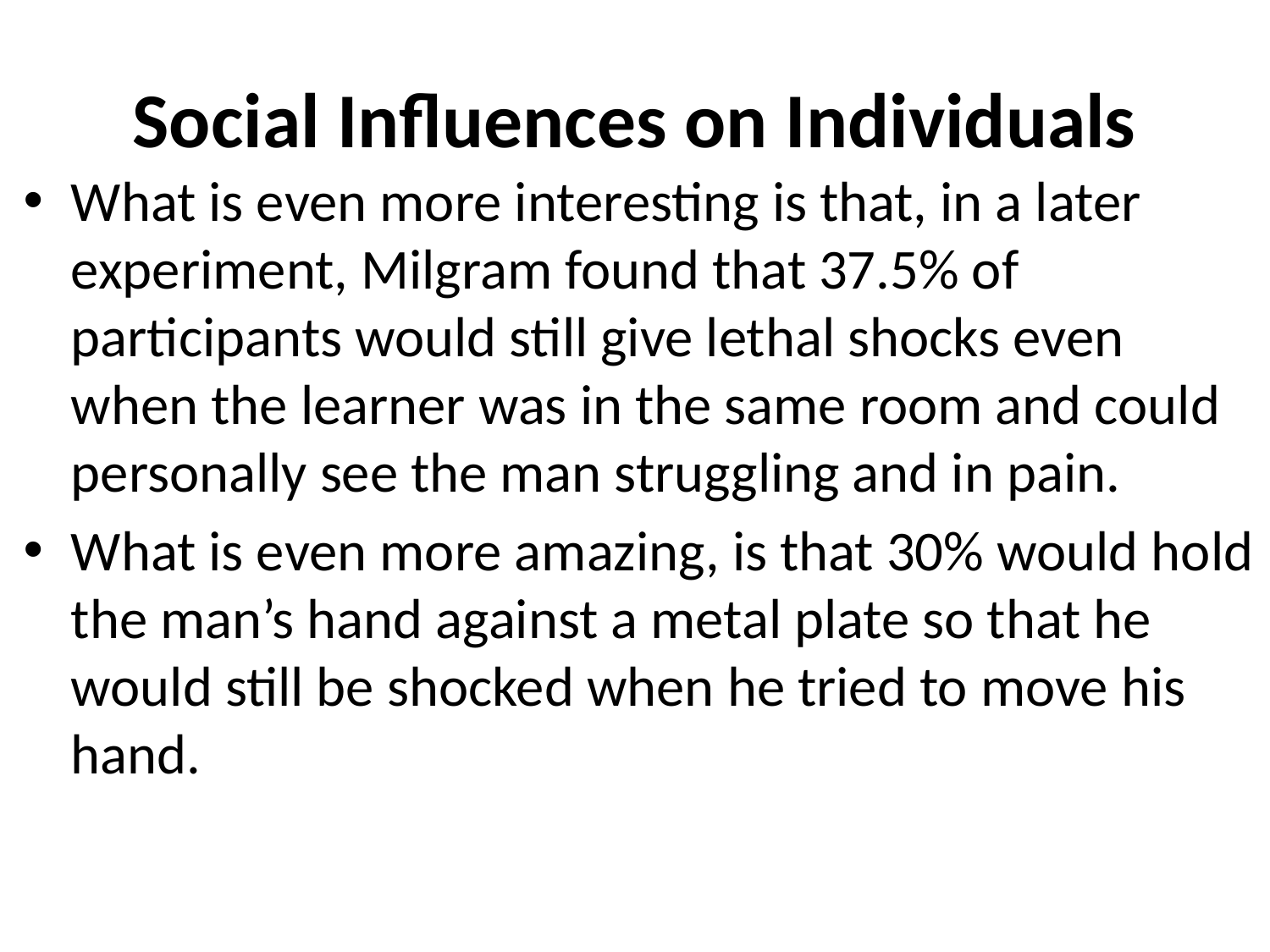

# Social Influences on Individuals
What is even more interesting is that, in a later experiment, Milgram found that 37.5% of participants would still give lethal shocks even when the learner was in the same room and could personally see the man struggling and in pain.
What is even more amazing, is that 30% would hold the man’s hand against a metal plate so that he would still be shocked when he tried to move his hand.